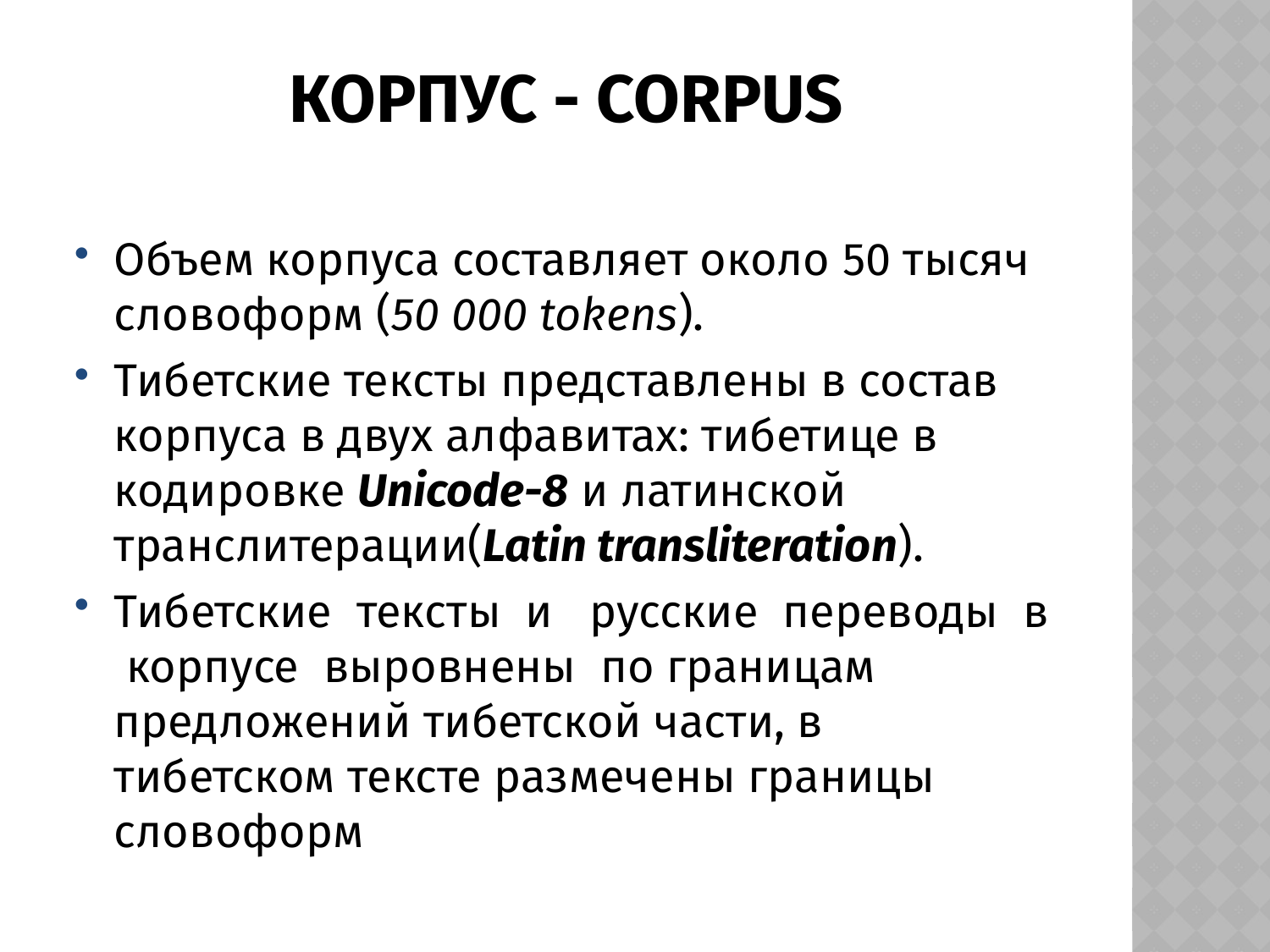

# КОРПУС - corpus
Объем корпуса составляет около 50 тысяч словоформ (50 000 tokens).
Тибетские тексты представлены в состав корпуса в двух алфавитах: тибетице в кодировке Unicode-8 и латинской транслитерации(Latin transliteration).
Тибетские  тексты  и   русские  переводы  в  корпусе  выровнены  по границам предложений тибетской части, в тибетском тексте размечены границы словоформ